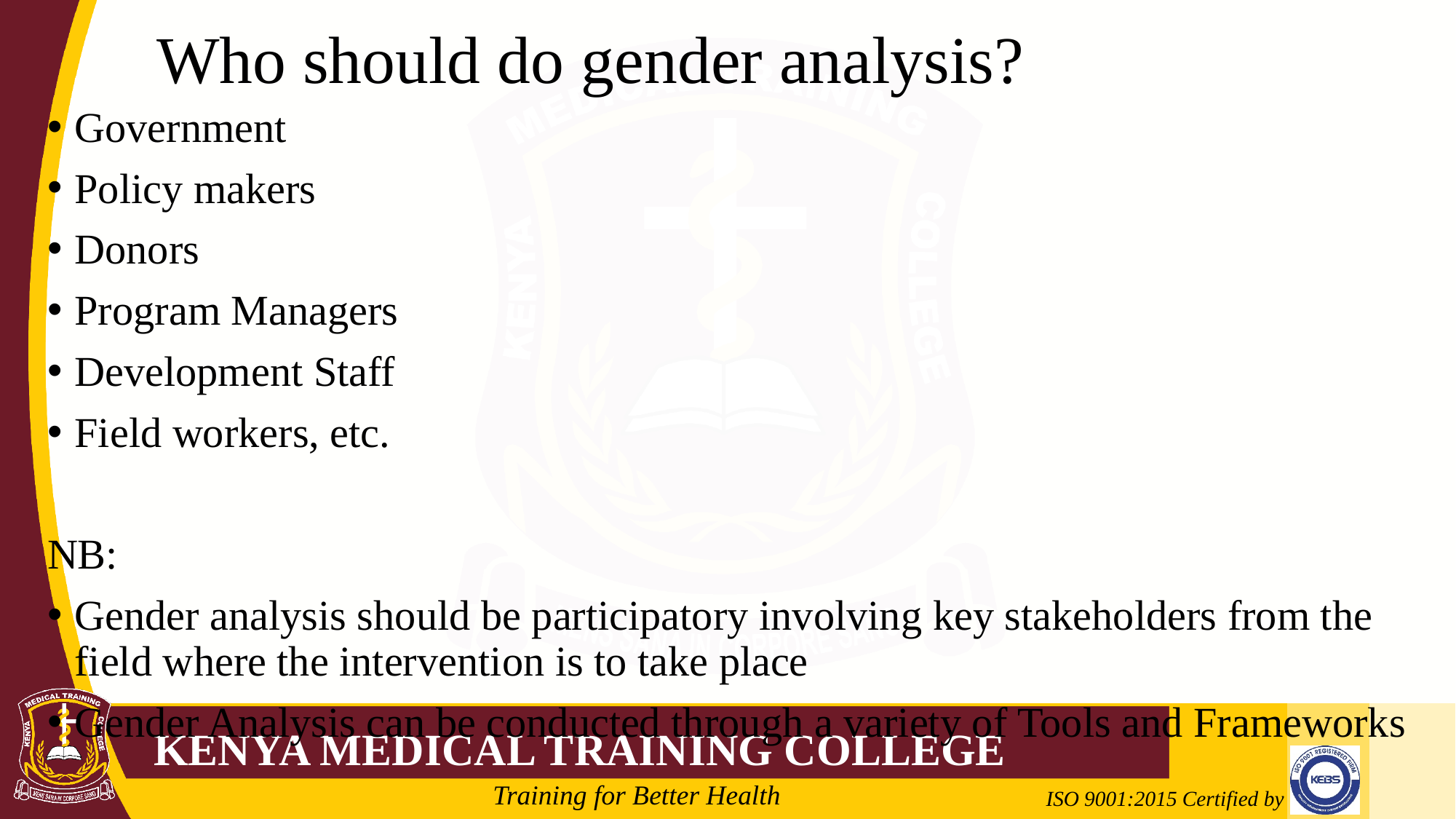

# Who should do gender analysis?
Government
Policy makers
Donors
Program Managers
Development Staff
Field workers, etc.

NB:
Gender analysis should be participatory involving key stakeholders from the field where the intervention is to take place
Gender Analysis can be conducted through a variety of Tools and Frameworks